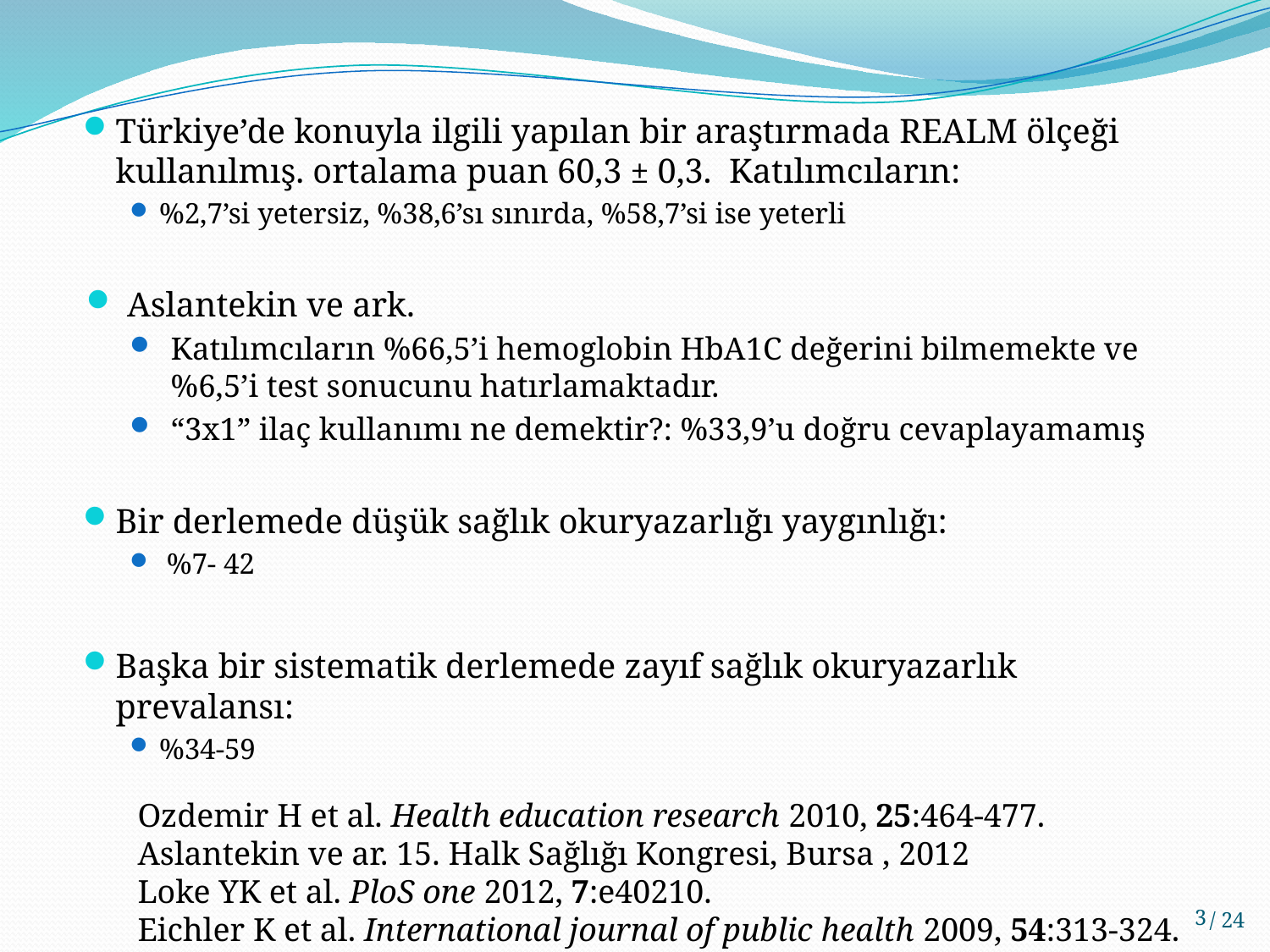

Türkiye’de konuyla ilgili yapılan bir araştırmada REALM ölçeği kullanılmış. ortalama puan 60,3 ± 0,3.  Katılımcıların:
%2,7’si yetersiz, %38,6’sı sınırda, %58,7’si ise yeterli

Aslantekin ve ark.
Katılımcıların %66,5’i hemoglobin HbA1C değerini bilmemekte ve %6,5’i test sonucunu hatırlamaktadır.
“3x1” ilaç kullanımı ne demektir?: %33,9’u doğru cevaplayamamış

Bir derlemede düşük sağlık okuryazarlığı yaygınlığı:
 %7- 42

Başka bir sistematik derlemede zayıf sağlık okuryazarlık prevalansı:
%34-59
Ozdemir H et al. Health education research 2010, 25:464-477.
Aslantekin ve ar. 15. Halk Sağlığı Kongresi, Bursa , 2012
Loke YK et al. PloS one 2012, 7:e40210.
Eichler K et al. International journal of public health 2009, 54:313-324.
3
/ 24